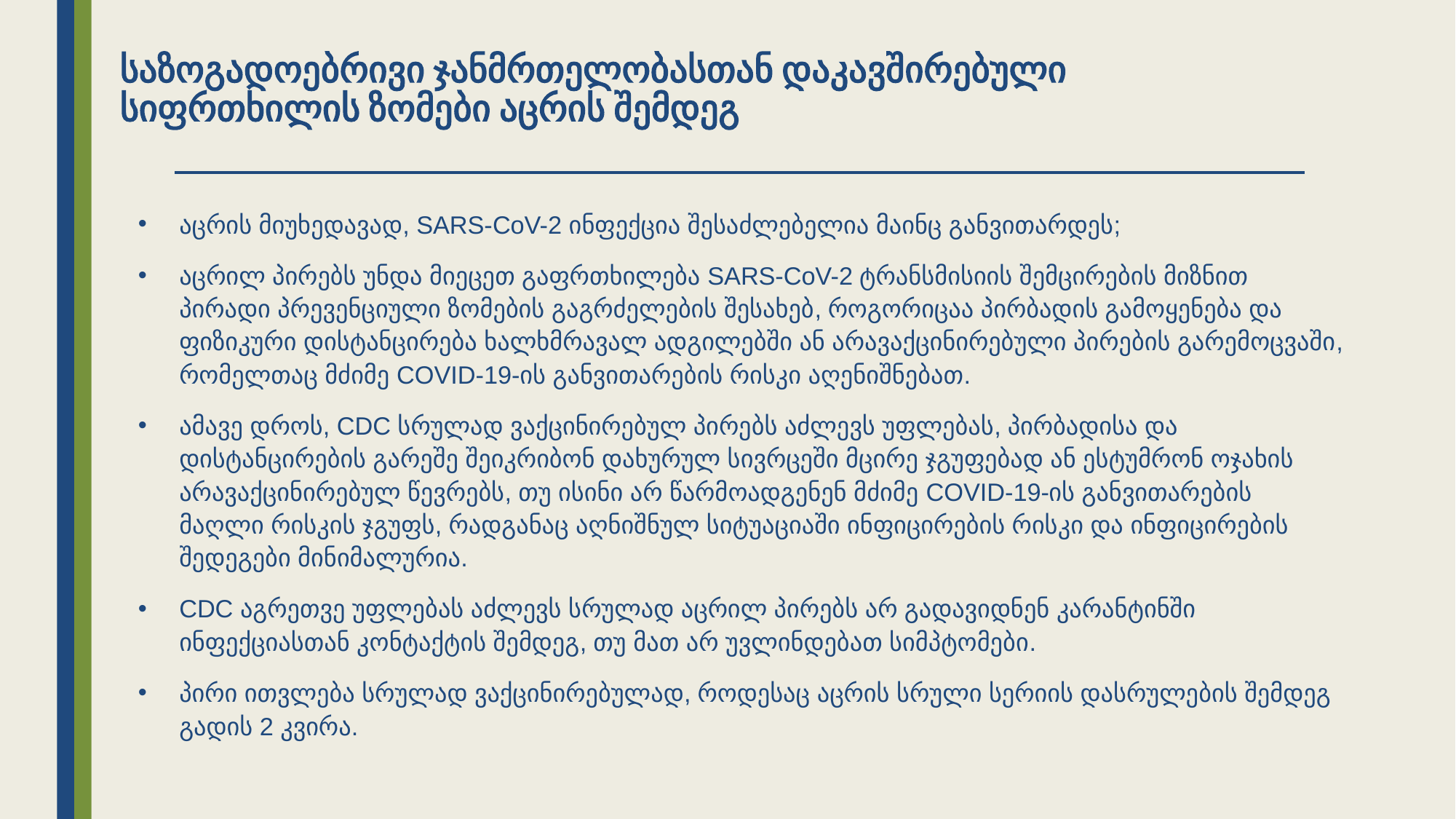

# საზოგადოებრივი ჯანმრთელობასთან დაკავშირებული სიფრთხილის ზომები აცრის შემდეგ
აცრის მიუხედავად, SARS-CoV-2 ინფექცია შესაძლებელია მაინც განვითარდეს;
აცრილ პირებს უნდა მიეცეთ გაფრთხილება SARS-CoV-2 ტრანსმისიის შემცირების მიზნით პირადი პრევენციული ზომების გაგრძელების შესახებ, როგორიცაა პირბადის გამოყენება და ფიზიკური დისტანცირება ხალხმრავალ ადგილებში ან არავაქცინირებული პირების გარემოცვაში, რომელთაც მძიმე COVID-19-ის განვითარების რისკი აღენიშნებათ.
ამავე დროს, CDC სრულად ვაქცინირებულ პირებს აძლევს უფლებას, პირბადისა და დისტანცირების გარეშე შეიკრიბონ დახურულ სივრცეში მცირე ჯგუფებად ან ესტუმრონ ოჯახის არავაქცინირებულ წევრებს, თუ ისინი არ წარმოადგენენ მძიმე COVID-19-ის განვითარების მაღლი რისკის ჯგუფს, რადგანაც აღნიშნულ სიტუაციაში ინფიცირების რისკი და ინფიცირების შედეგები მინიმალურია.
CDC აგრეთვე უფლებას აძლევს სრულად აცრილ პირებს არ გადავიდნენ კარანტინში ინფექციასთან კონტაქტის შემდეგ, თუ მათ არ უვლინდებათ სიმპტომები.
პირი ითვლება სრულად ვაქცინირებულად, როდესაც აცრის სრული სერიის დასრულების შემდეგ გადის 2 კვირა.